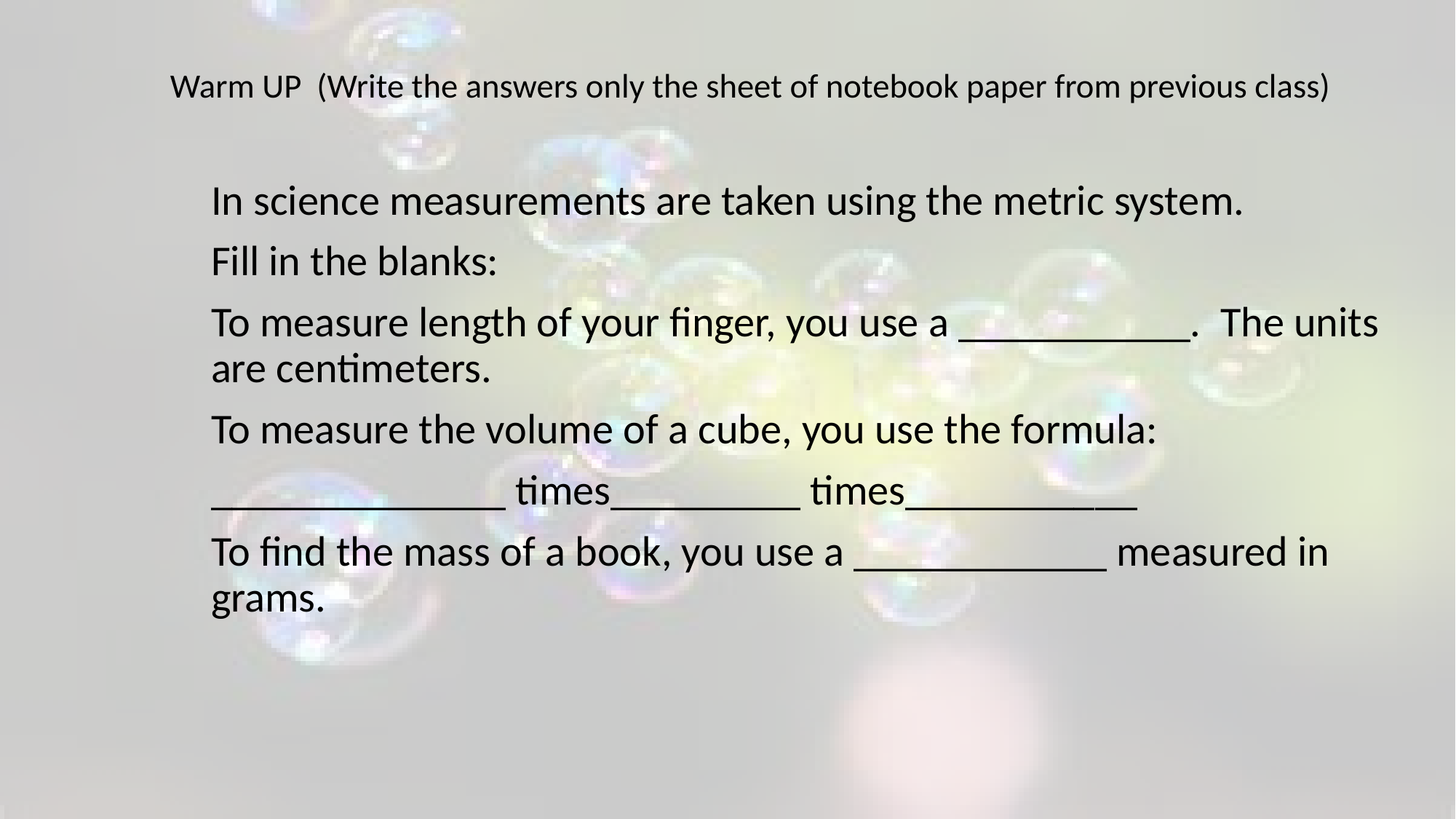

# Warm UP  (Write the answers only the sheet of notebook paper from previous class)
In science measurements are taken using the metric system.
Fill in the blanks:
To measure length of your finger, you use a ___________.  The units are centimeters.
To measure the volume of a cube, you use the formula:
______________ times_________ times___________
To find the mass of a book, you use a ____________ measured in grams.